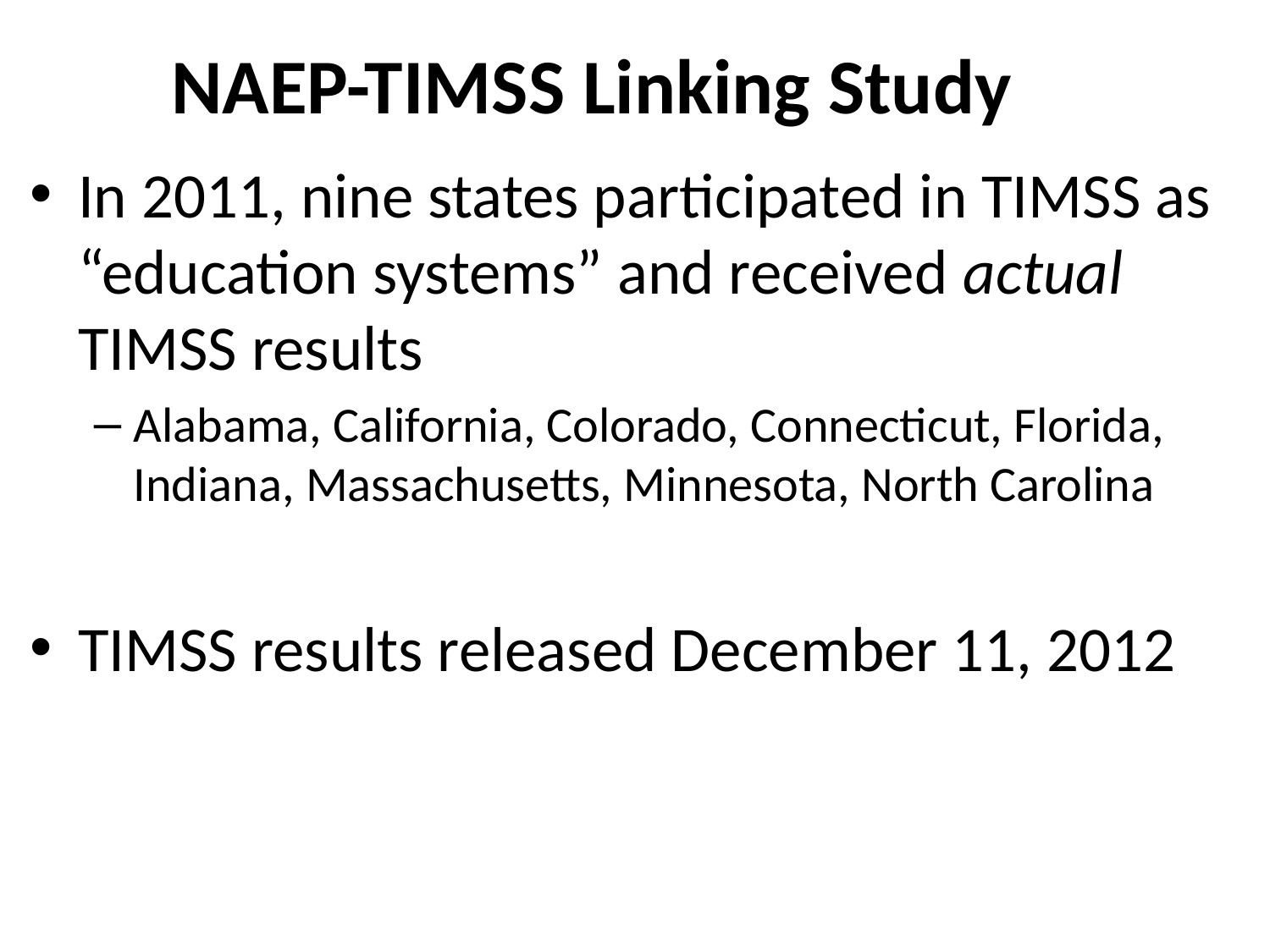

# NAEP-TIMSS Linking Study
In 2011, nine states participated in TIMSS as “education systems” and received actual TIMSS results
Alabama, California, Colorado, Connecticut, Florida, Indiana, Massachusetts, Minnesota, North Carolina

TIMSS results released December 11, 2012